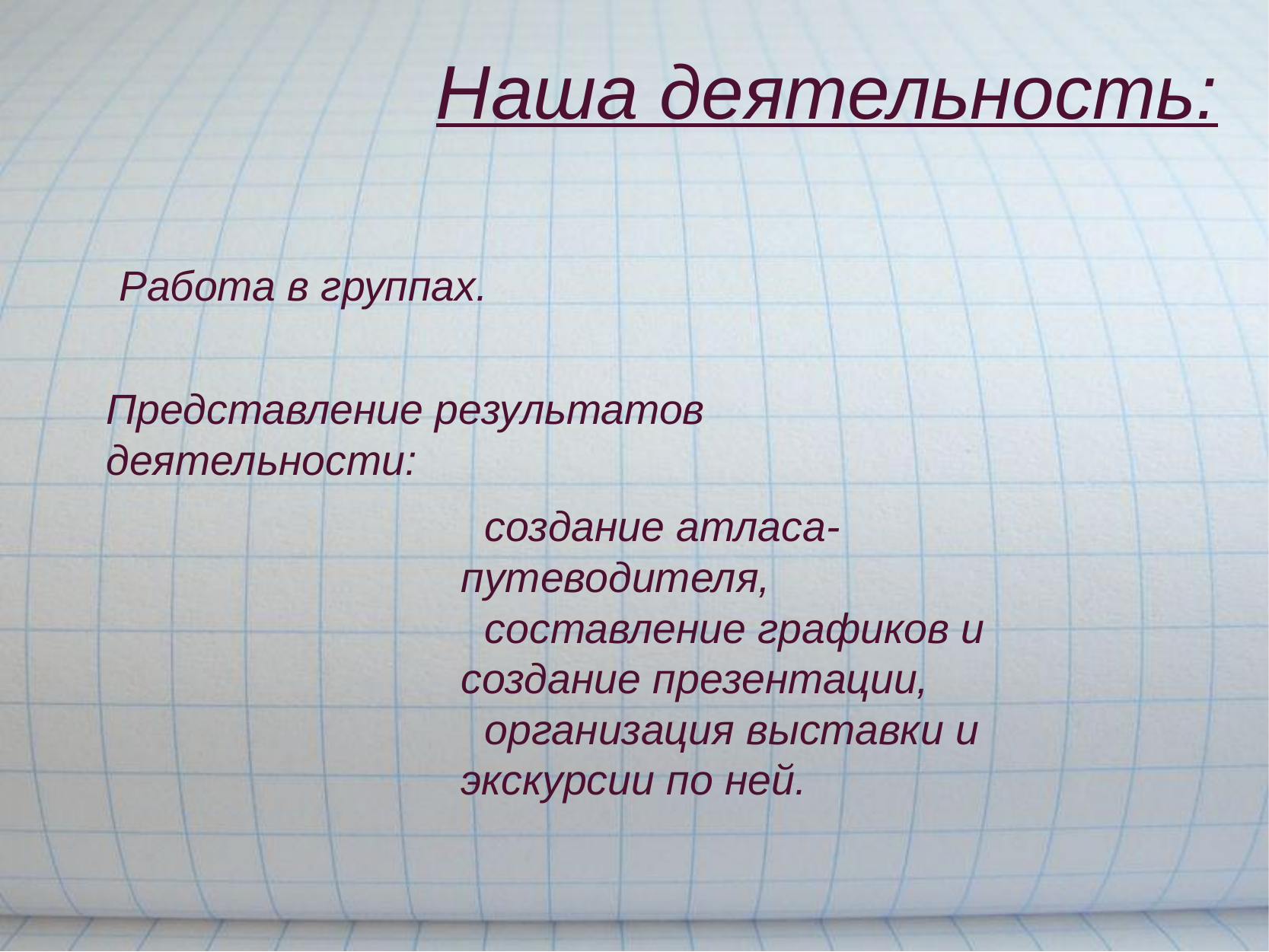

Наша деятельность:
Работа в группах.
Представление результатов деятельности:

  создание атласа-путеводителя,
  составление графиков и создание презентации,
  организация выставки и экскурсии по ней.